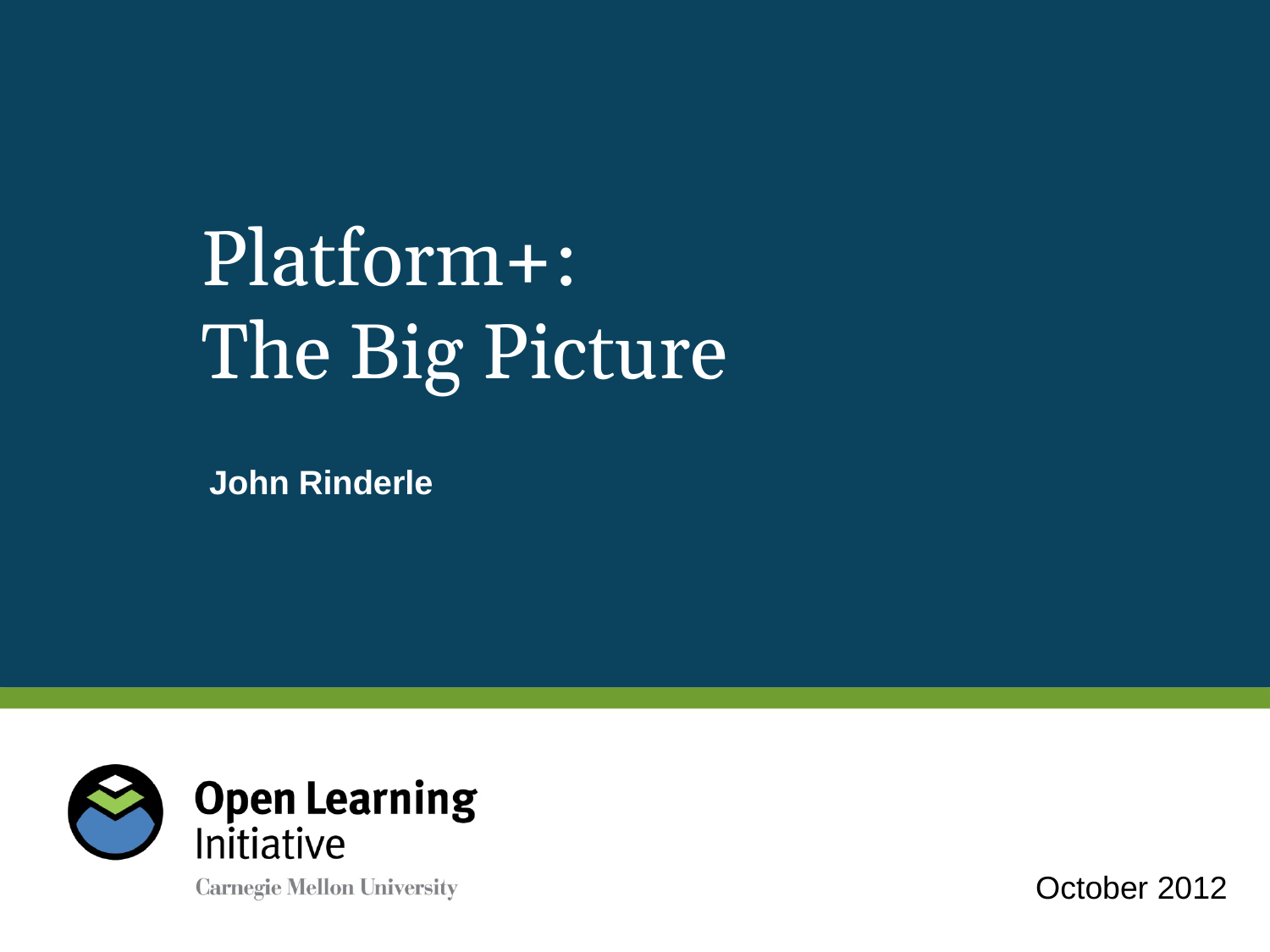

# Platform+: The Big Picture
John Rinderle